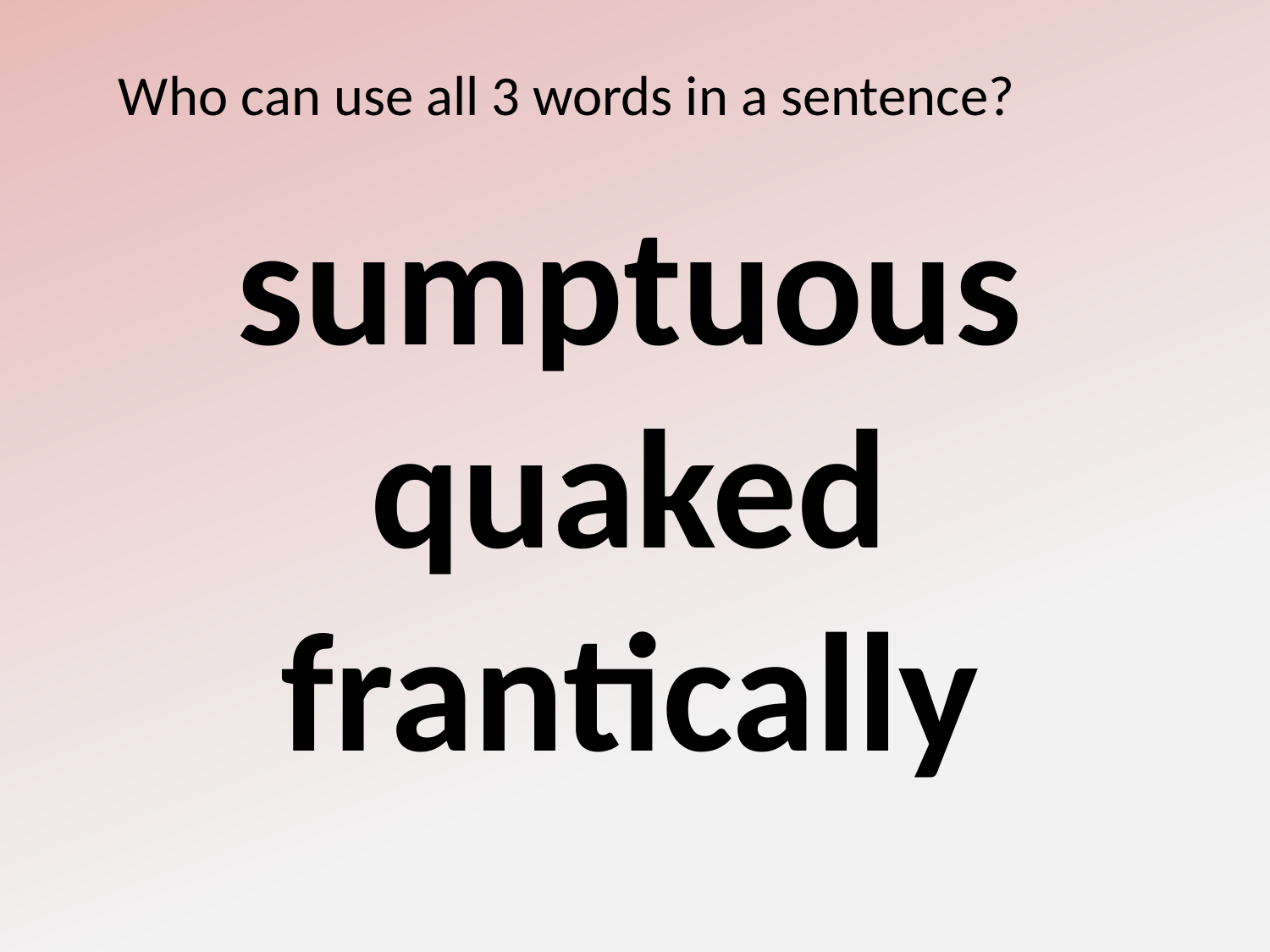

Who can use all 3 words in a sentence?
sumptuous
quaked
frantically